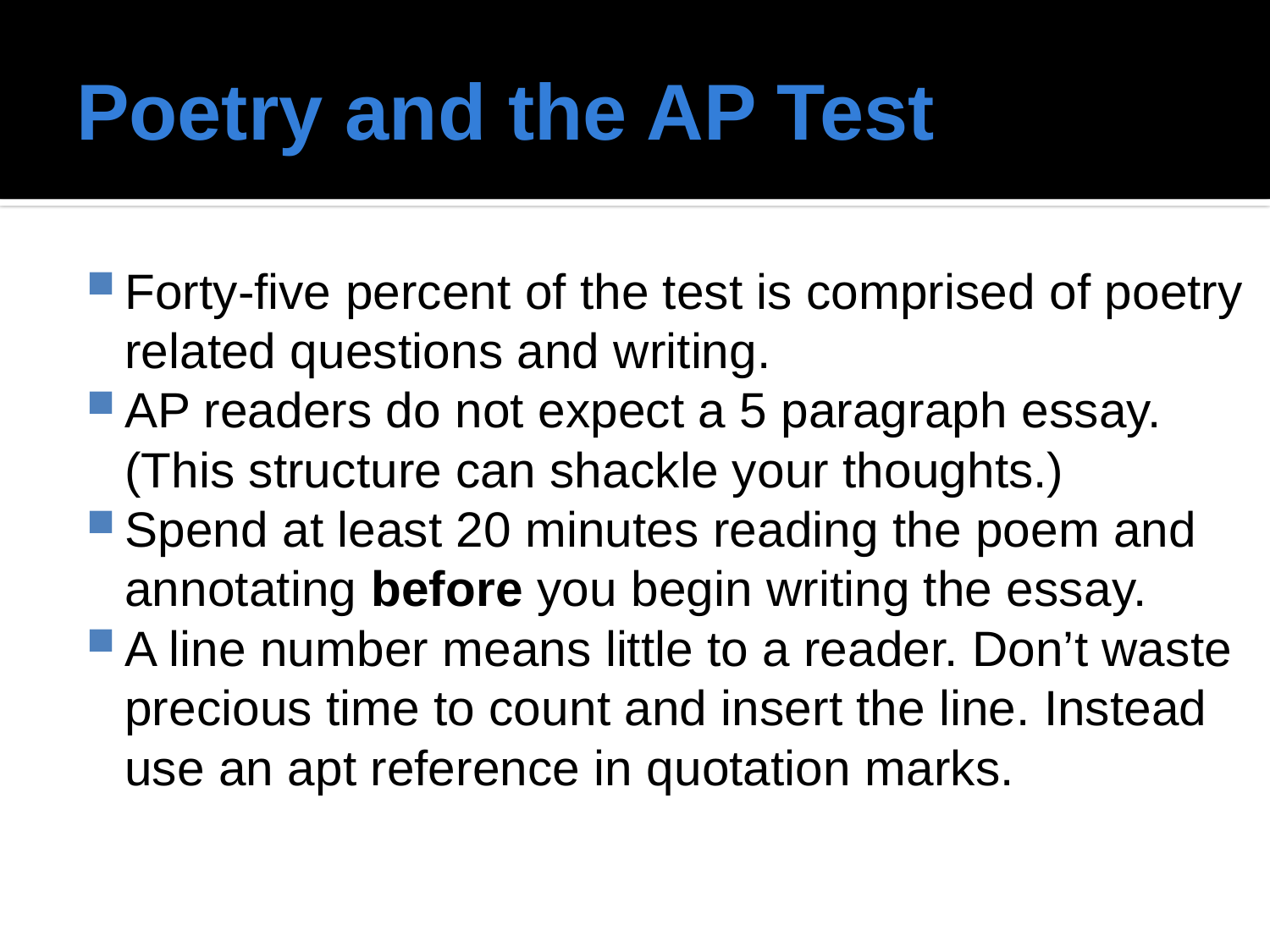

# Poetry and the AP Test
Forty-five percent of the test is comprised of poetry related questions and writing.
AP readers do not expect a 5 paragraph essay. (This structure can shackle your thoughts.)
Spend at least 20 minutes reading the poem and annotating before you begin writing the essay.
A line number means little to a reader. Don’t waste precious time to count and insert the line. Instead use an apt reference in quotation marks.